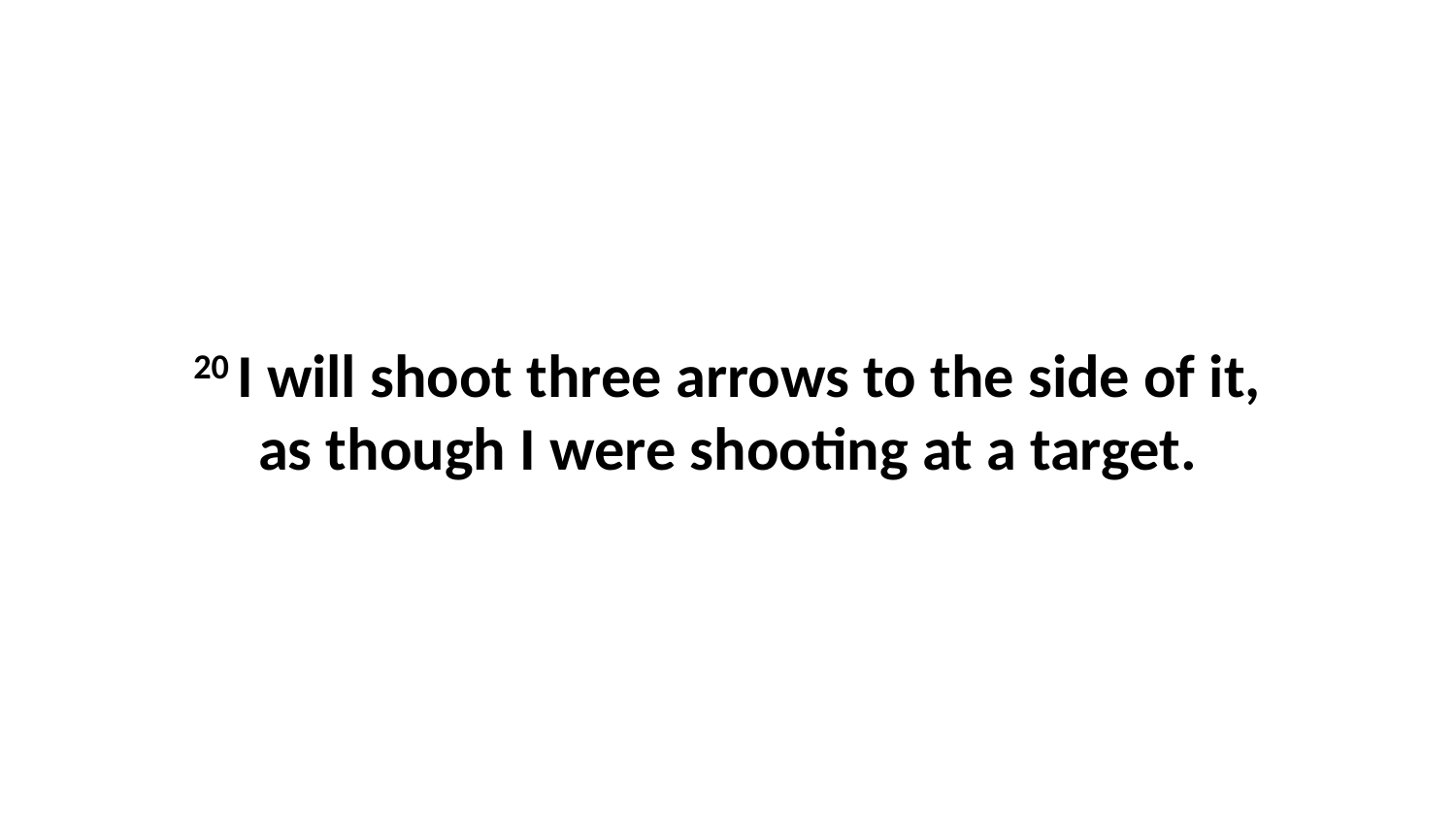

20 I will shoot three arrows to the side of it, as though I were shooting at a target.